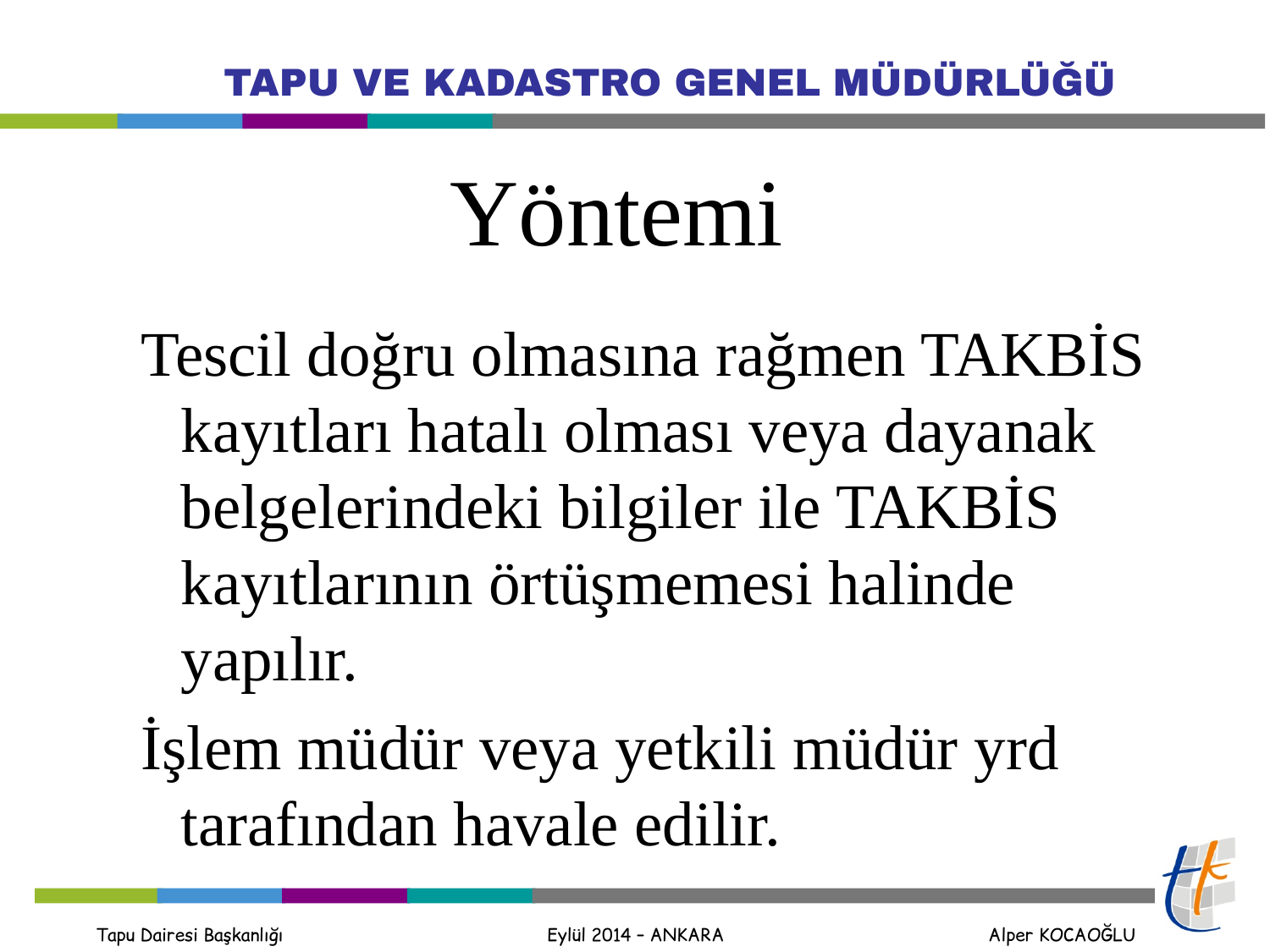

# Yöntemi
Tescil doğru olmasına rağmen TAKBİS kayıtları hatalı olması veya dayanak belgelerindeki bilgiler ile TAKBİS kayıtlarının örtüşmemesi halinde yapılır.
İşlem müdür veya yetkili müdür yrd tarafından havale edilir.